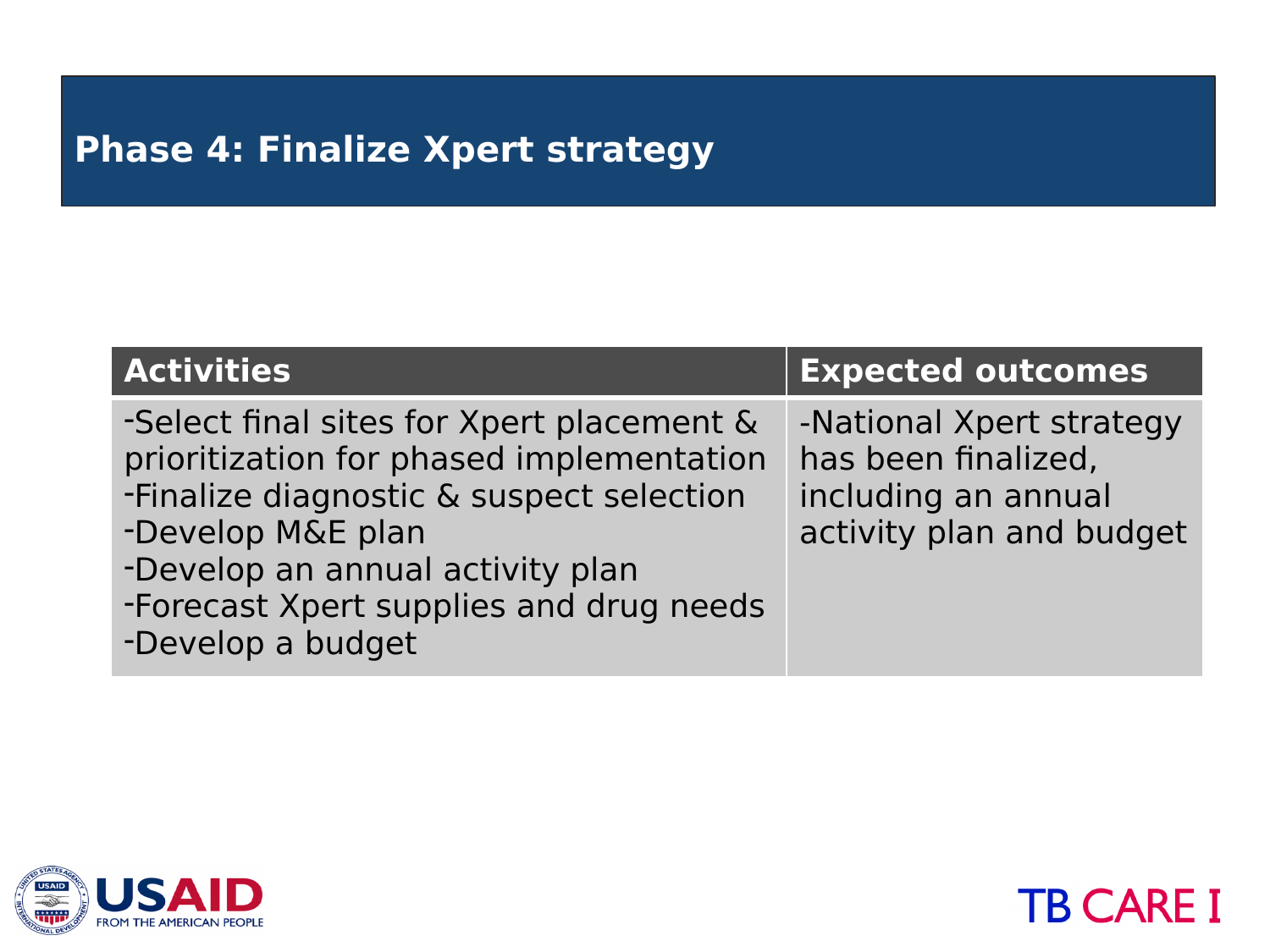

Phase 4: Finalize Xpert strategy

Phase 1: Introduction
| Activities | Expected outcomes |
| --- | --- |
| Select final sites for Xpert placement & prioritization for phased implementation Finalize diagnostic & suspect selection Develop M&E plan Develop an annual activity plan Forecast Xpert supplies and drug needs Develop a budget | -National Xpert strategy has been finalized, including an annual activity plan and budget |